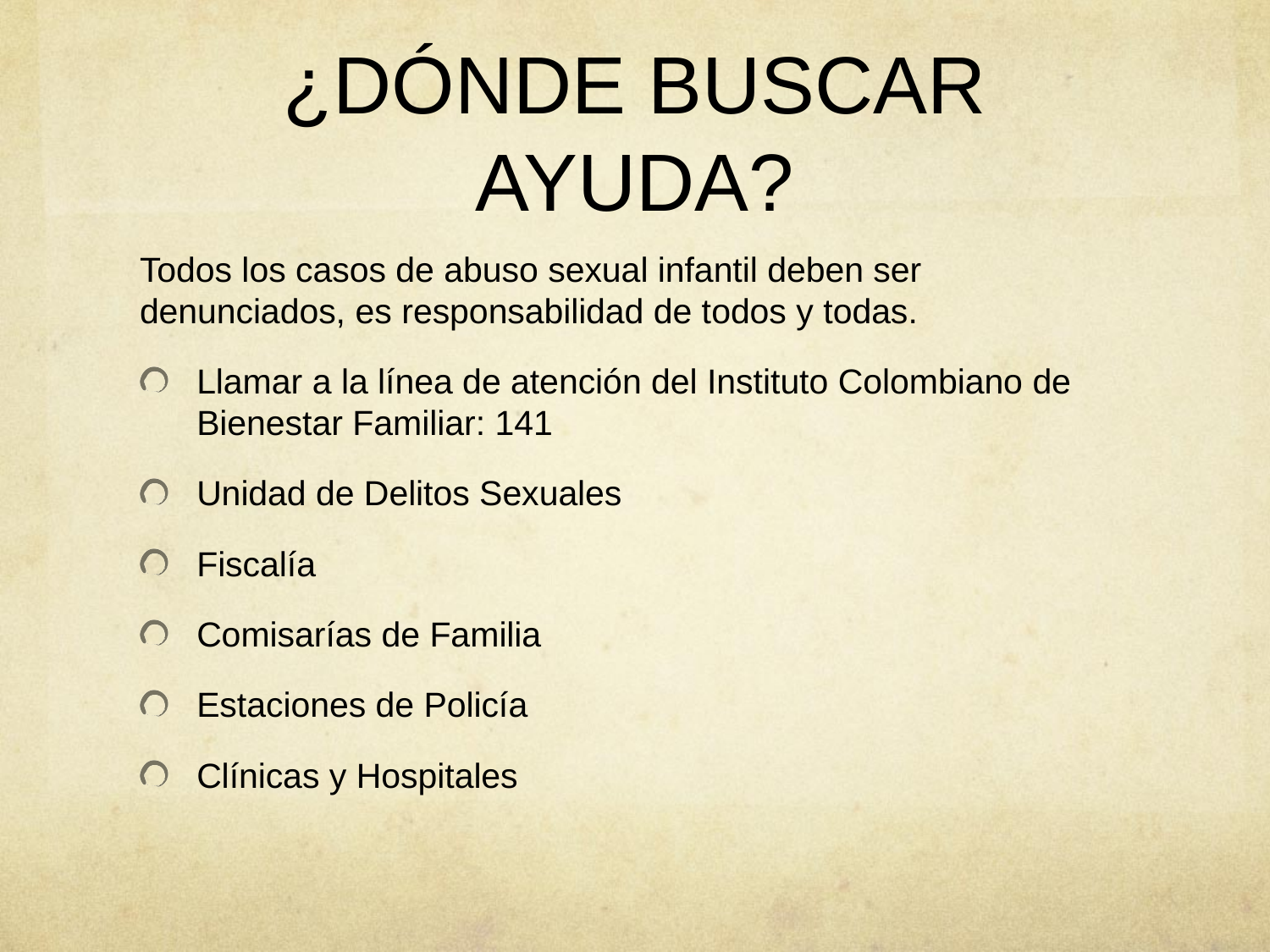

# ¿DÓNDE BUSCAR AYUDA?
Todos los casos de abuso sexual infantil deben ser denunciados, es responsabilidad de todos y todas.
Llamar a la línea de atención del Instituto Colombiano de Bienestar Familiar: 141
Unidad de Delitos Sexuales
Fiscalía
Comisarías de Familia
Estaciones de Policía
Clínicas y Hospitales